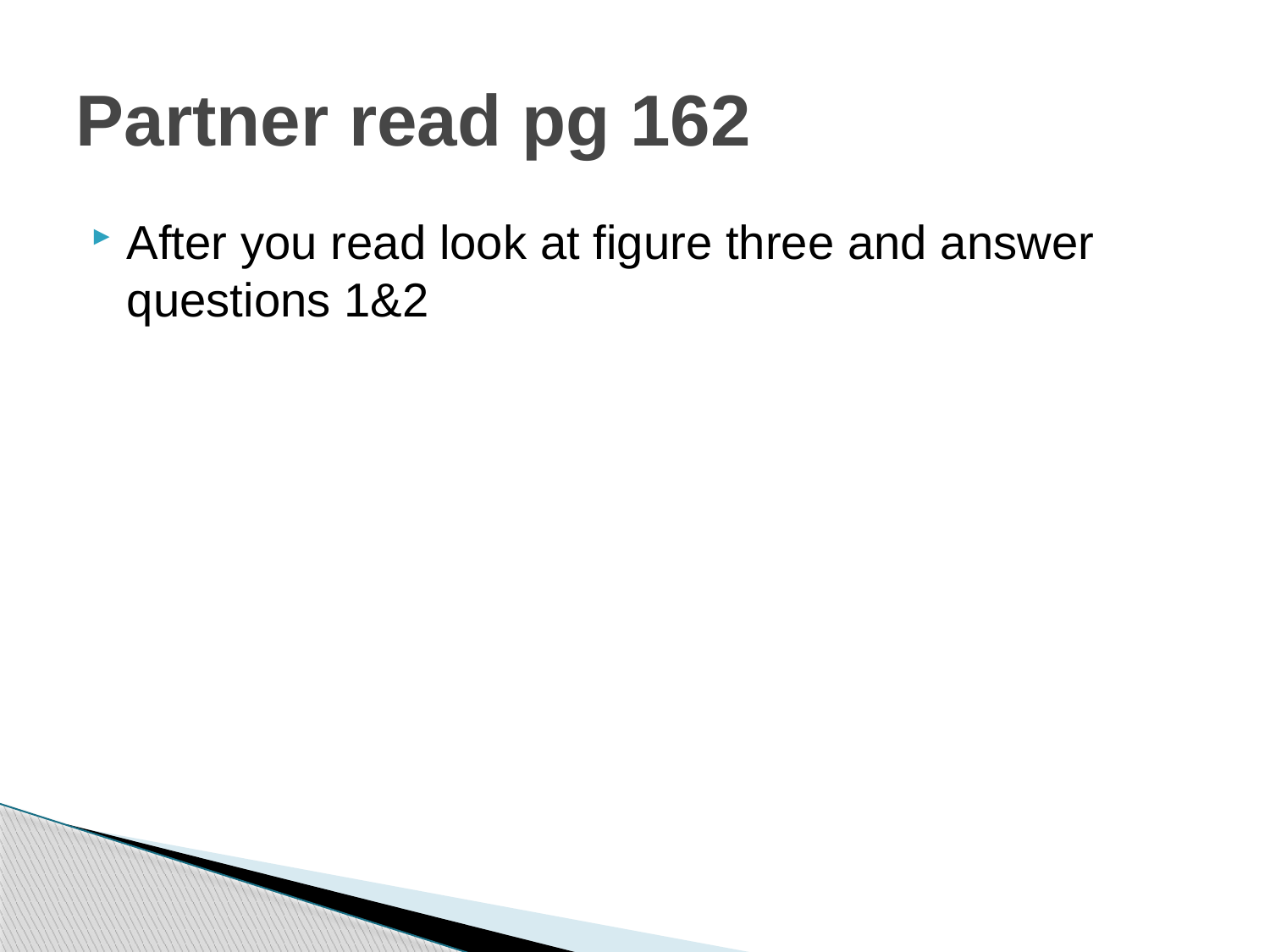

# Partner read pg 162
After you read look at figure three and answer questions 1&2